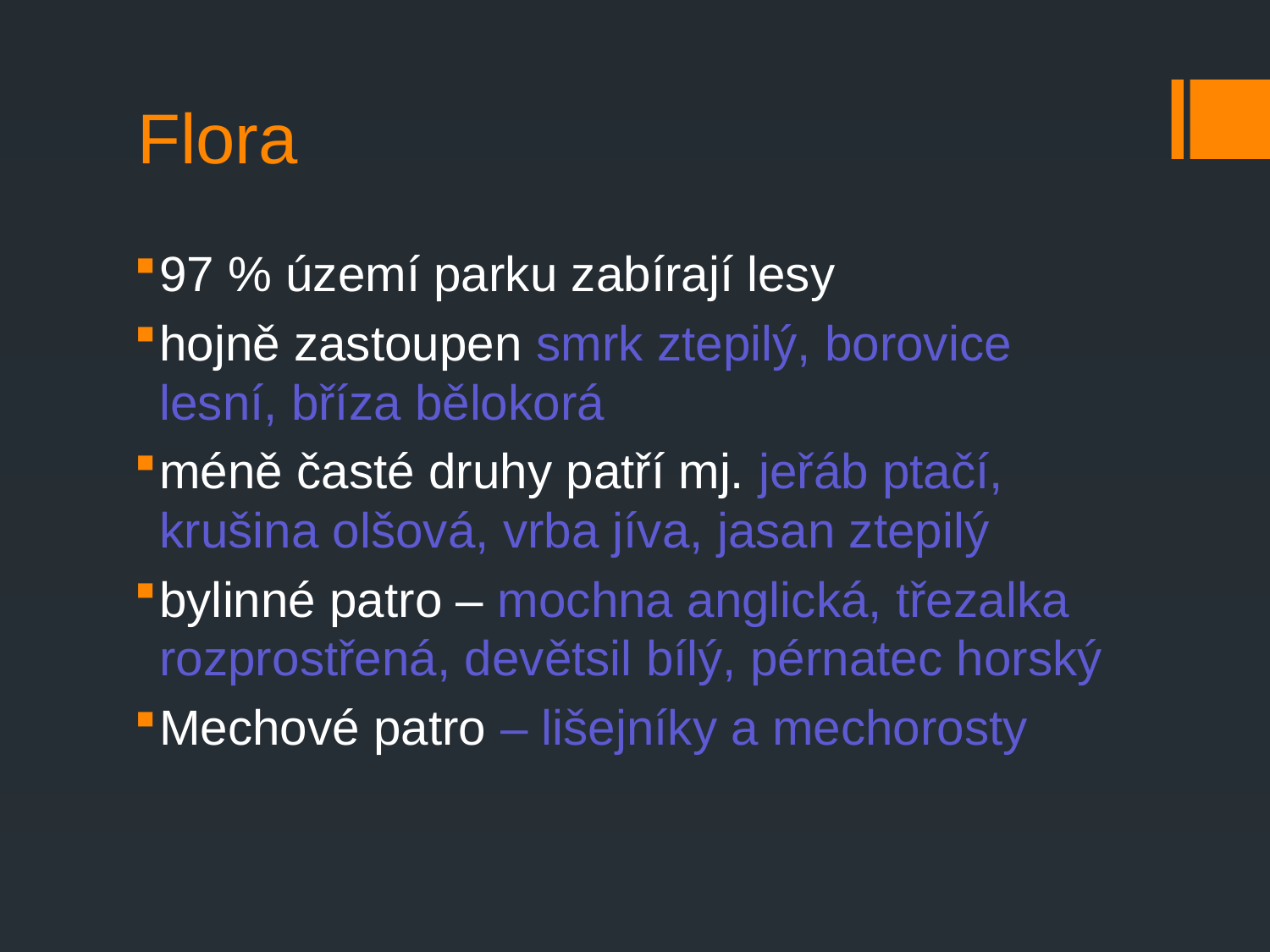

# Flora
97 % území parku zabírají lesy
hojně zastoupen smrk ztepilý, borovice lesní, bříza bělokorá
méně časté druhy patří mj. jeřáb ptačí, krušina olšová, vrba jíva, jasan ztepilý
bylinné patro – mochna anglická, třezalka rozprostřená, devětsil bílý, pérnatec horský
Mechové patro – lišejníky a mechorosty